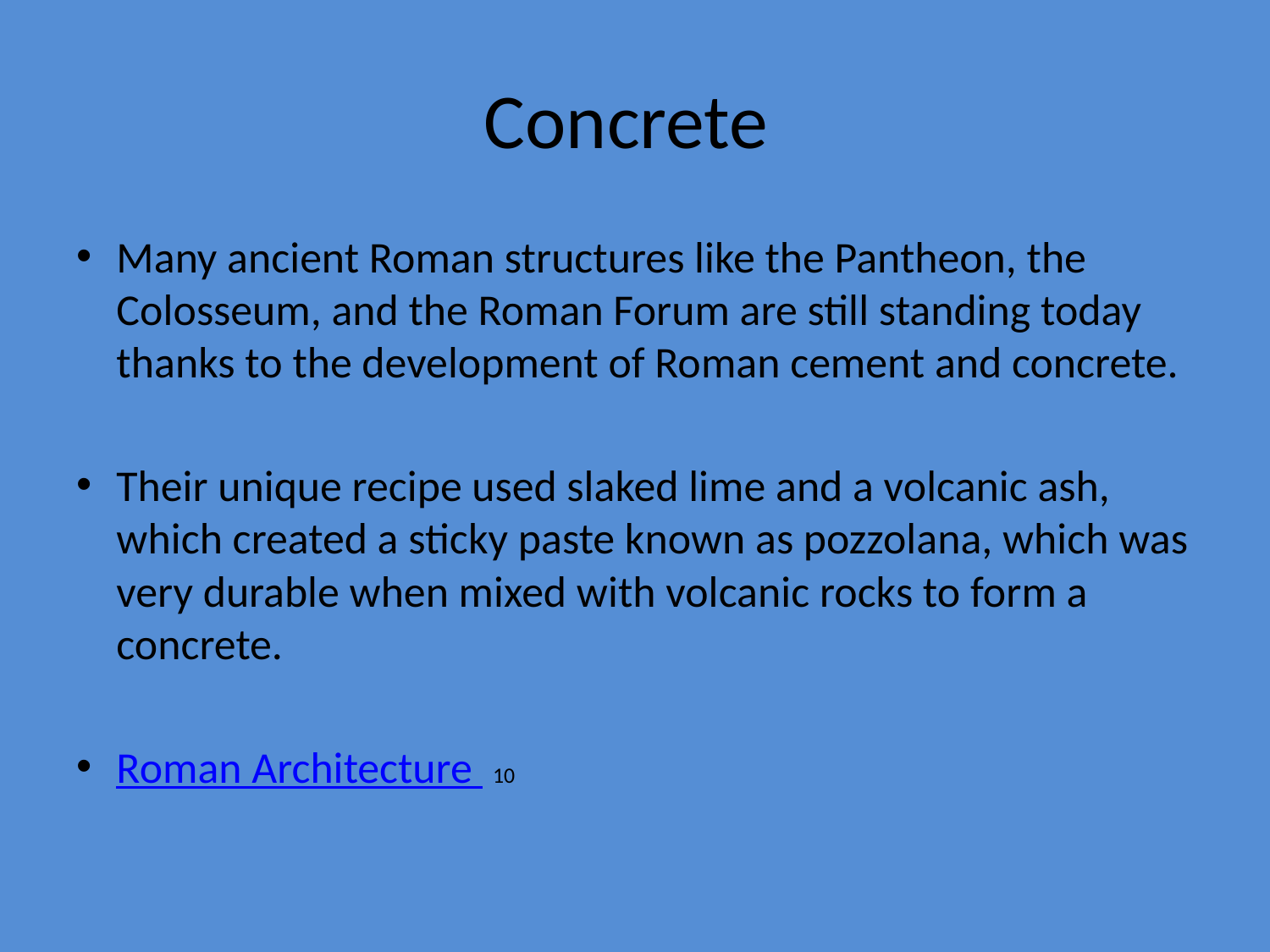

# Concrete
Many ancient Roman structures like the Pantheon, the Colosseum, and the Roman Forum are still standing today thanks to the development of Roman cement and concrete.

Their unique recipe used slaked lime and a volcanic ash, which created a sticky paste known as pozzolana, which was very durable when mixed with volcanic rocks to form a concrete.

Roman Architecture  10